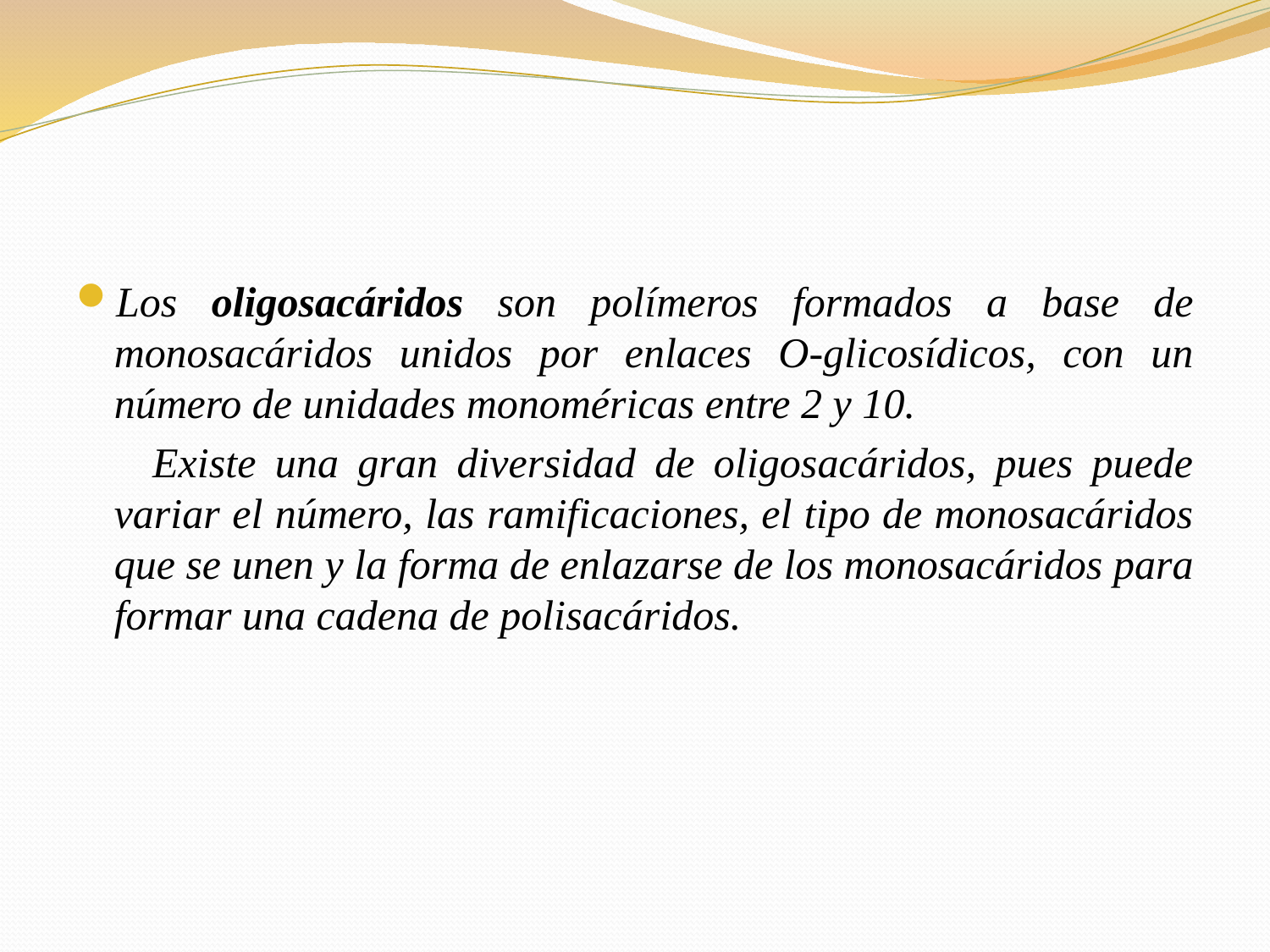

Los oligosacáridos son polímeros formados a base de monosacáridos unidos por enlaces O-glicosídicos, con un número de unidades monoméricas entre 2 y 10.
    Existe una gran diversidad de oligosacáridos, pues puede variar el número, las ramificaciones, el tipo de monosacáridos que se unen y la forma de enlazarse de los monosacáridos para formar una cadena de polisacáridos.